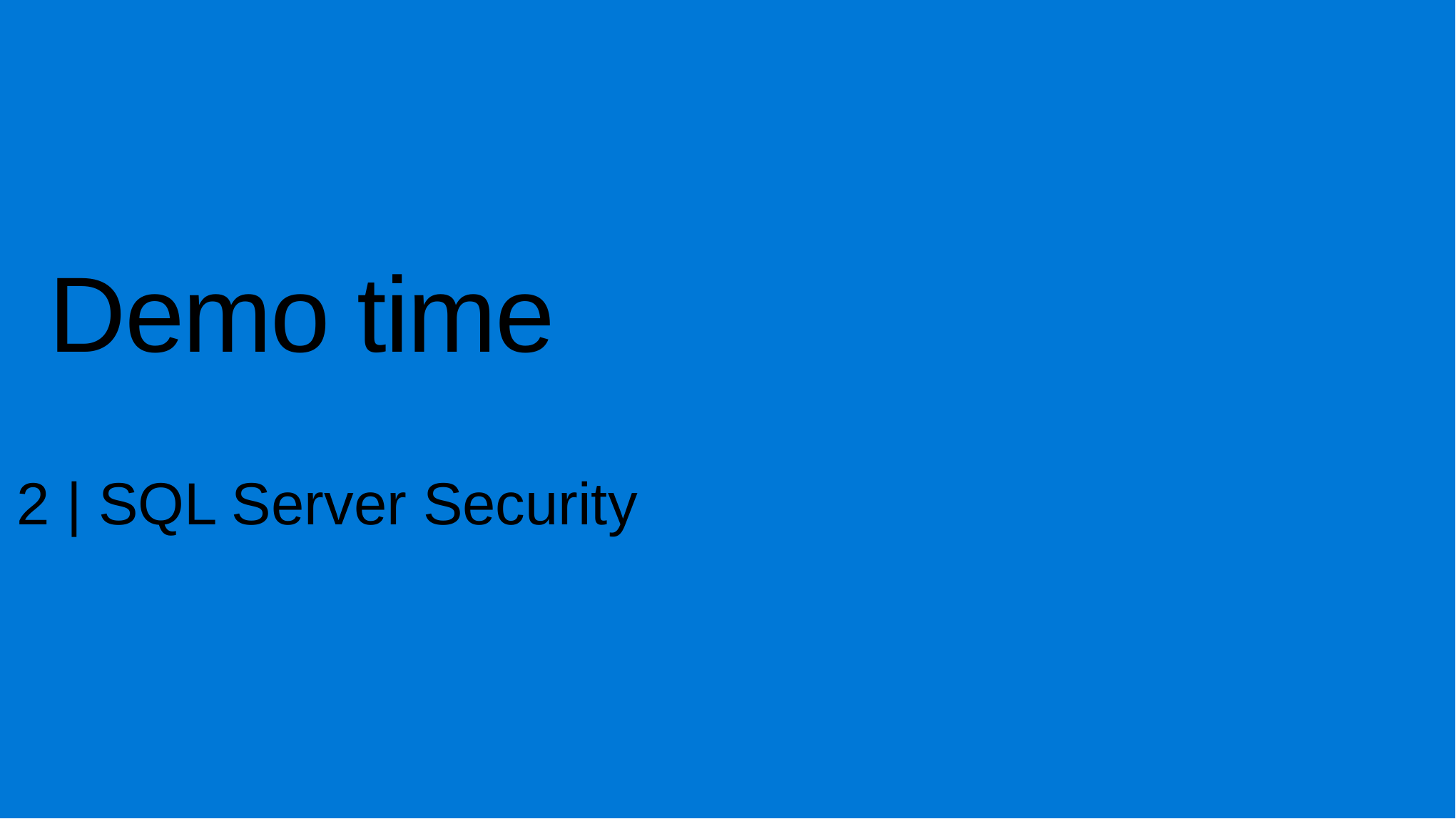

# Demo time
2 | SQL Server Security